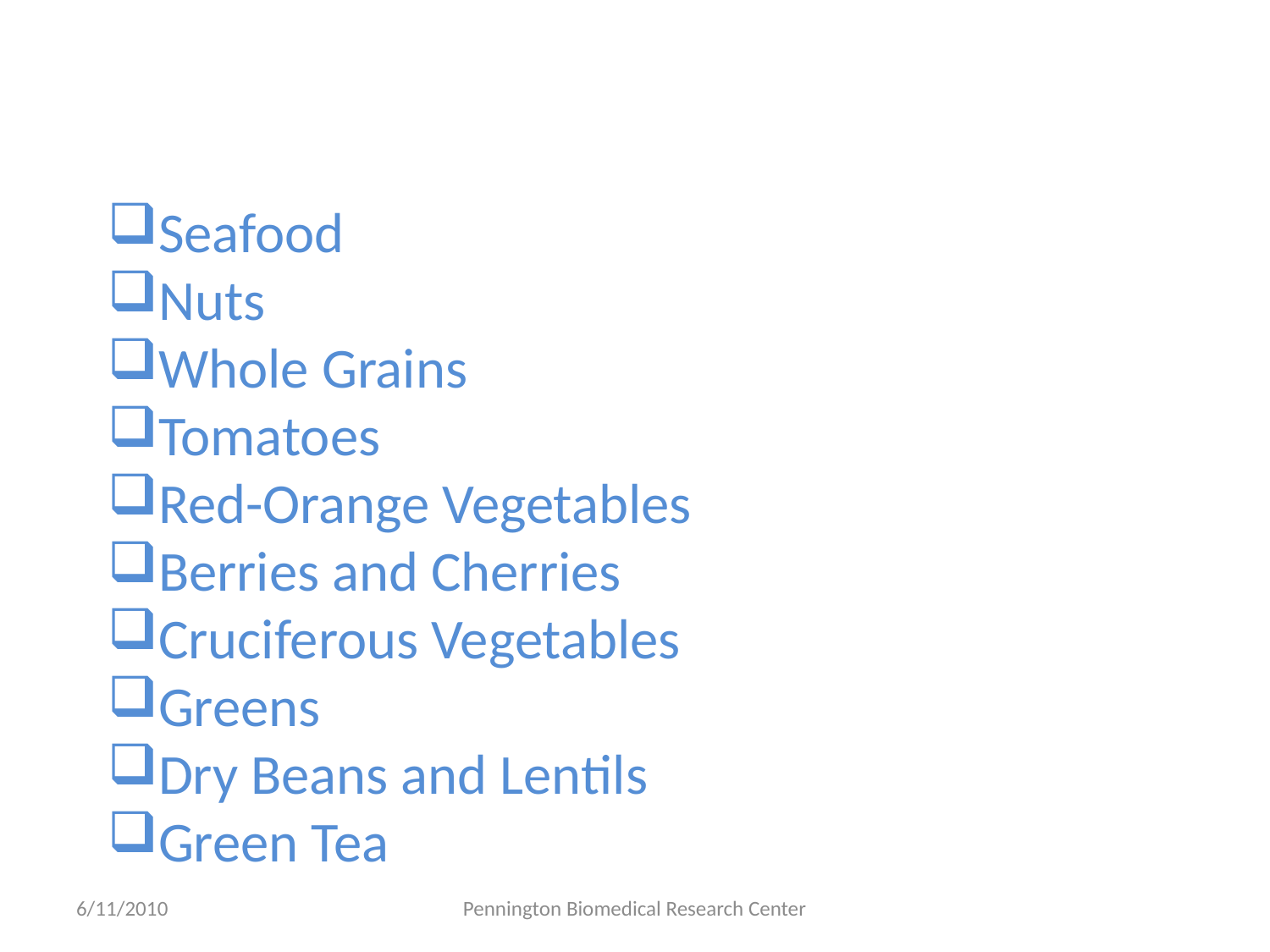

Superfoods For Men
Seafood
Nuts
Whole Grains
Tomatoes
Red-Orange Vegetables
Berries and Cherries
Cruciferous Vegetables
Greens
Dry Beans and Lentils
Green Tea
6/11/2010
Pennington Biomedical Research Center